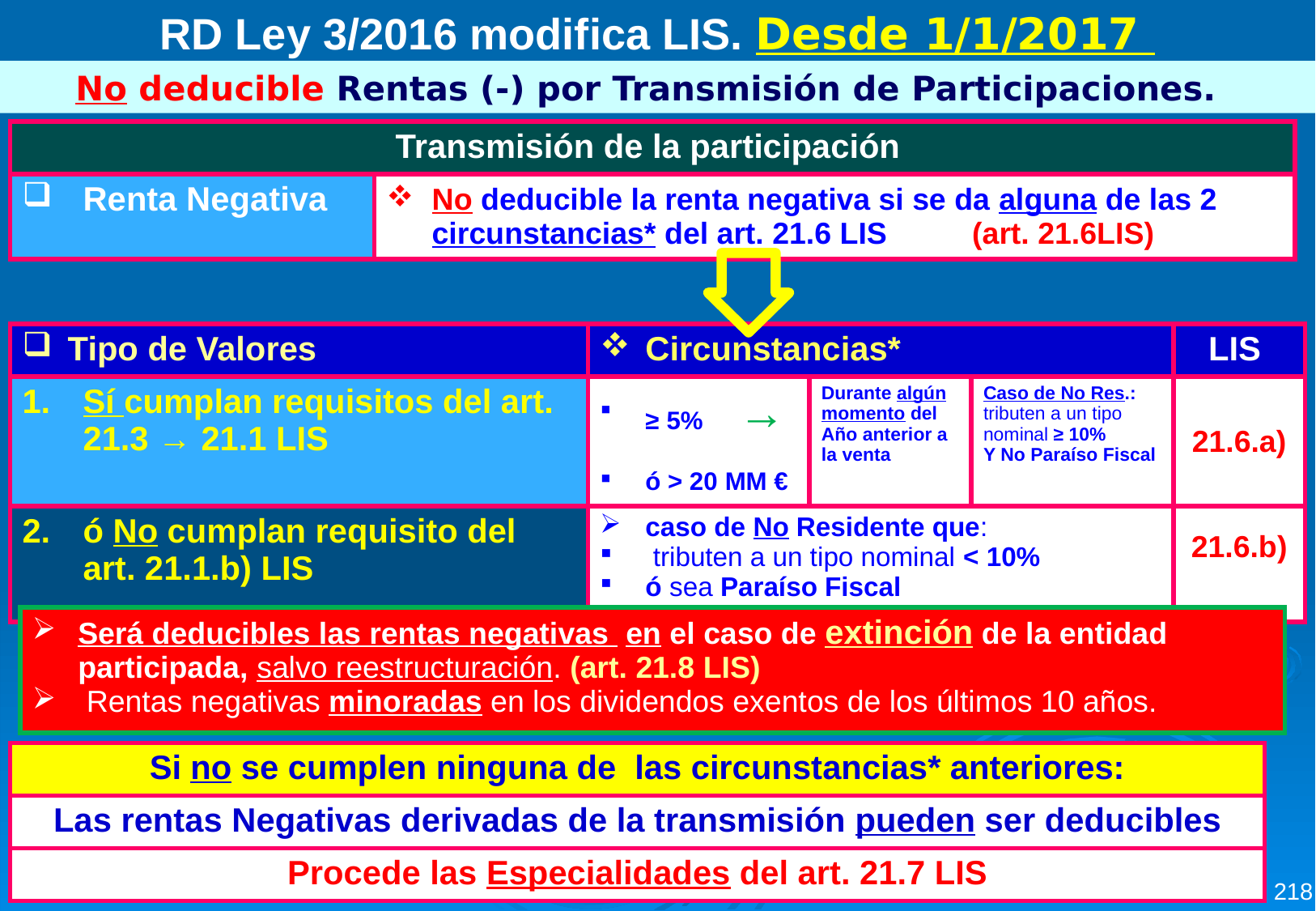

RD Ley 3/2016 modifica LIS. Desde 1/1/2017

No deducible Rentas (-) por Transmisión de Participaciones.
| Transmisión de la participación |  |
| --- | --- |
| Renta Negativa | No deducible la renta negativa si se da alguna de las 2 circunstancias\* del art. 21.6 LIS (art. 21.6LIS) |

| Tipo de Valores | Circunstancias\* |  |  | LIS |
| --- | --- | --- | --- | --- |
| Sí cumplan requisitos del art. 21.3 → 21.1 LIS | ≥ 5% → ó > 20 MM € | Durante algún momento del Año anterior a la venta | Caso de No Res.: tributen a un tipo nominal ≥ 10% Y No Paraíso Fiscal | 21.6.a) |
| ó No cumplan requisito del art. 21.1.b) LIS | caso de No Residente que: tributen a un tipo nominal < 10% ó sea Paraíso Fiscal |  |  | 21.6.b) |
| Será deducibles las rentas negativas en el caso de extinción de la entidad participada, salvo reestructuración. (art. 21.8 LIS) Rentas negativas minoradas en los dividendos exentos de los últimos 10 años. |
| --- |
| Si no se cumplen ninguna de las circunstancias\* anteriores: |
| --- |
| Las rentas Negativas derivadas de la transmisión pueden ser deducibles |
| Procede las Especialidades del art. 21.7 LIS |
218